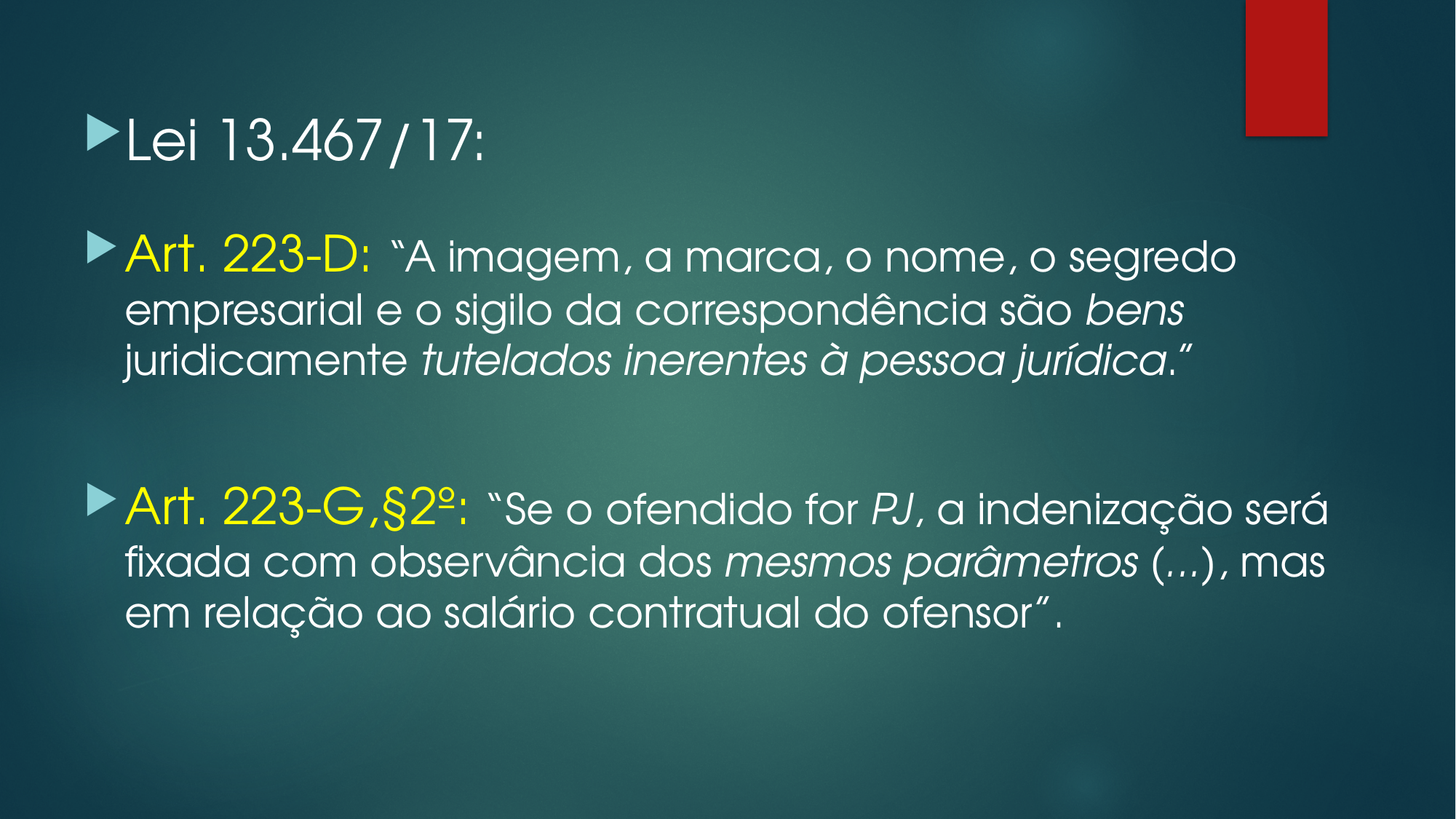

Lei 13.467/17:

Art. 223-D: “A imagem, a marca, o nome, o segredo empresarial e o sigilo da correspondência são bens juridicamente tutelados inerentes à pessoa jurídica.”

Art. 223-G,§2º: “Se o ofendido for PJ, a indenização será fixada com observância dos mesmos parâmetros (...), mas em relação ao salário contratual do ofensor”.